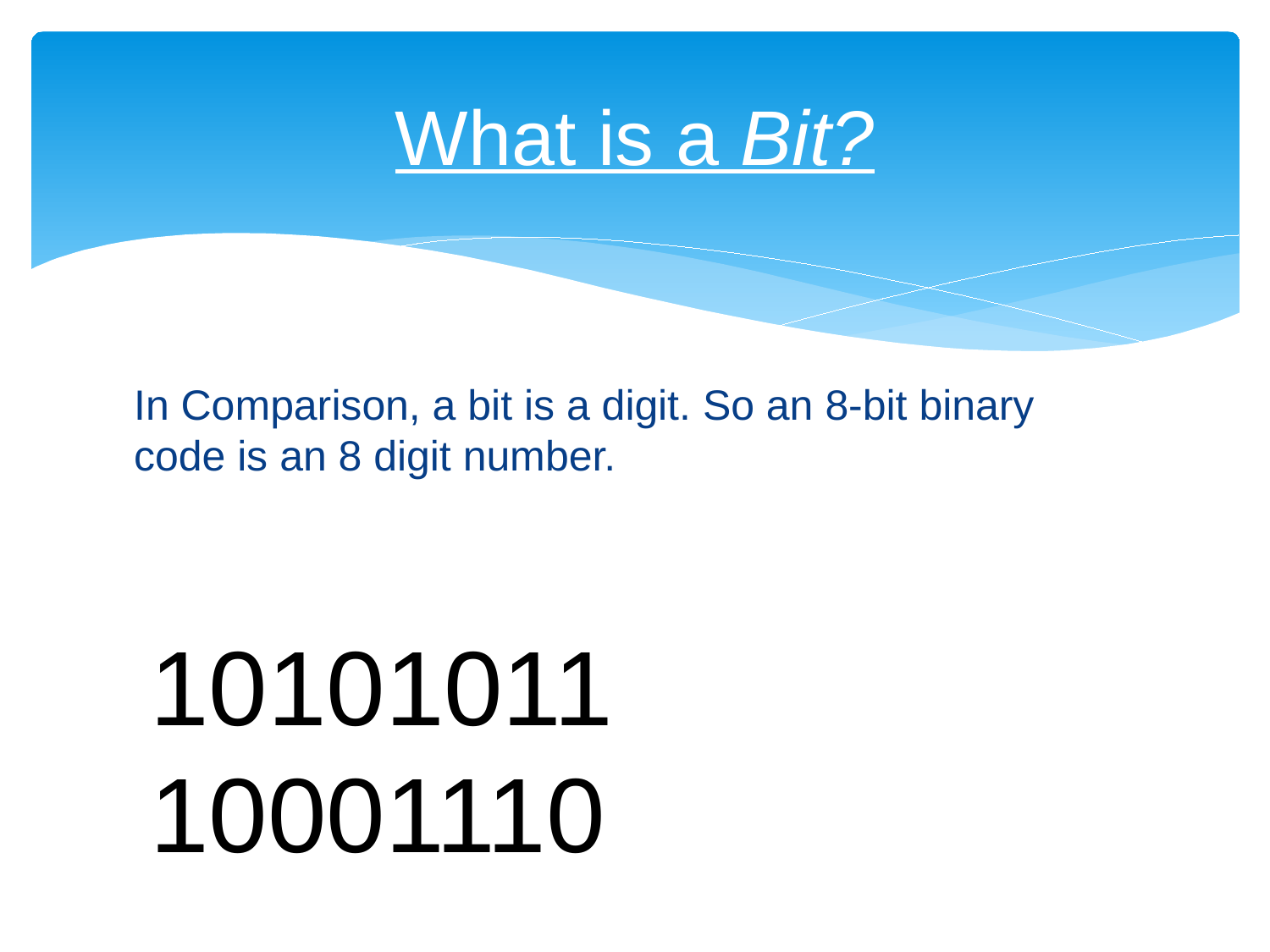

# What is a Bit?
In Comparison, a bit is a digit. So an 8-bit binary code is an 8 digit number.
10101011 10001110